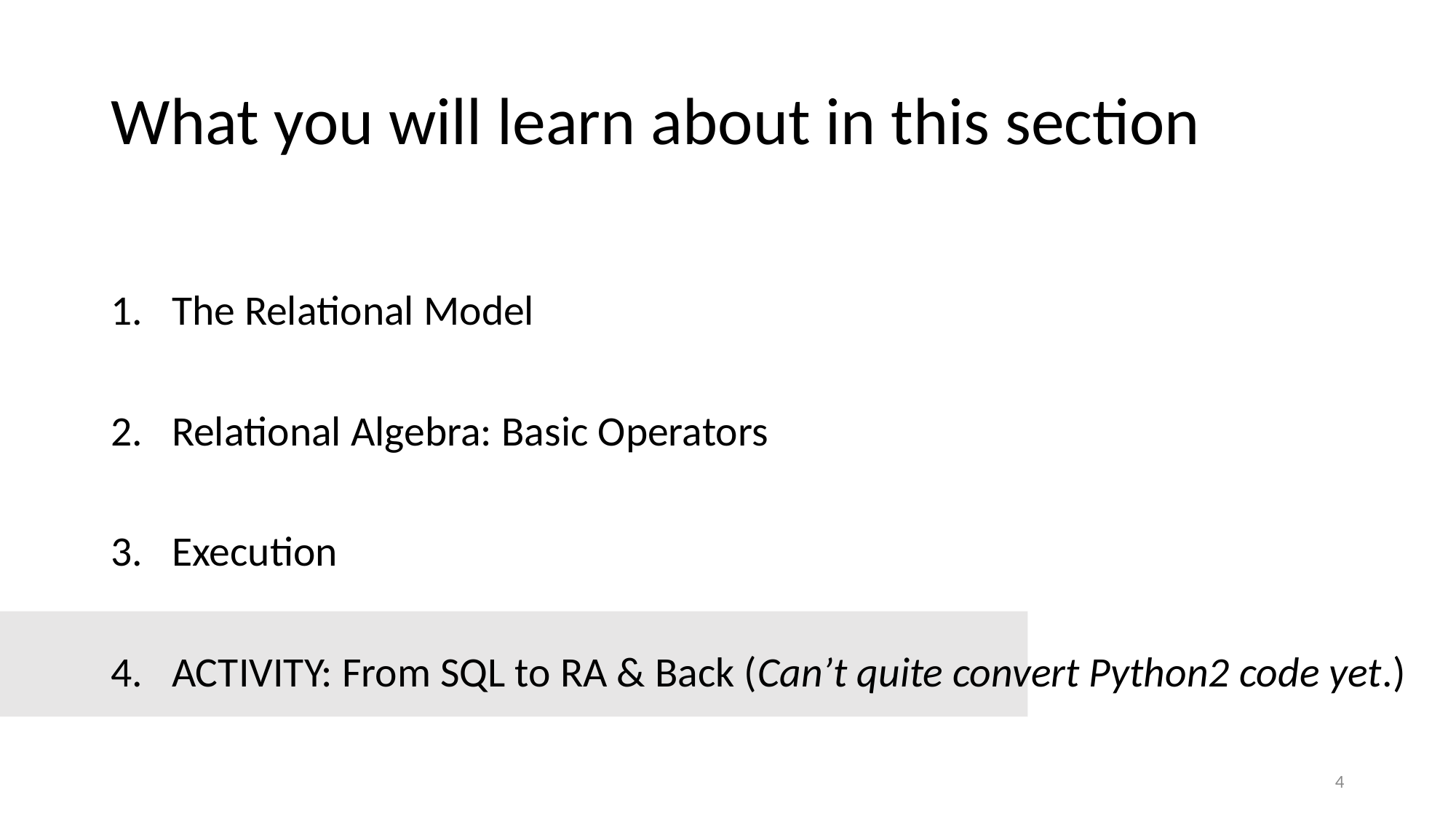

# What you will learn about in this section

The Relational Model

Relational Algebra: Basic Operators

Execution

ACTIVITY: From SQL to RA & Back (Can’t quite convert Python2 code yet.)

4